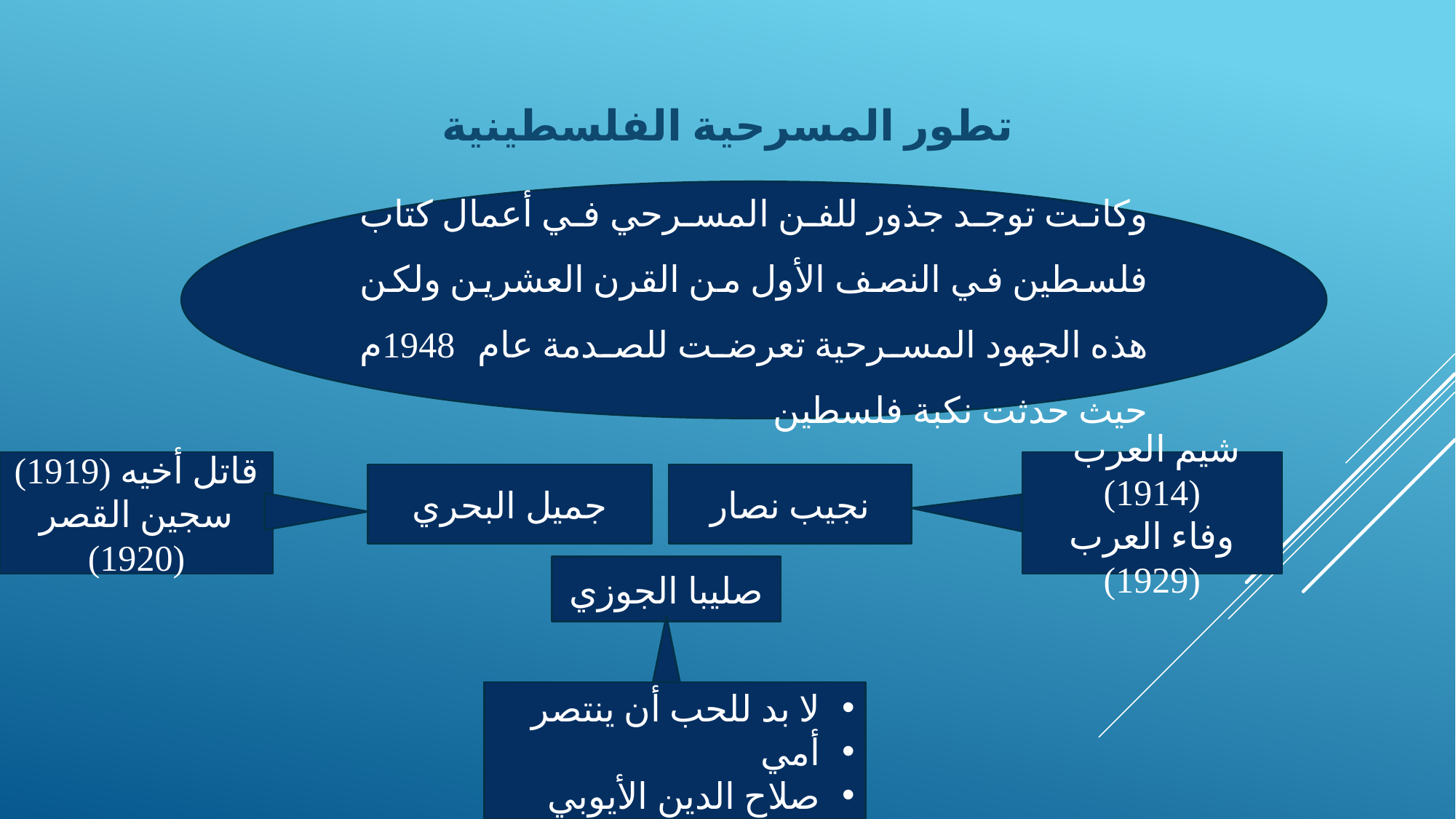

تطور المسرحية الفلسطينية
وكانت توجد جذور للفن المسرحي في أعمال كتاب فلسطين في النصف الأول من القرن العشرين ولكن هذه الجهود المسرحية تعرضت للصدمة عام 1948م حيث حدثت نكبة فلسطين
قاتل أخيه (1919)
سجين القصر (1920)
 شيم العرب (1914)
وفاء العرب (1929)

جميل البحري
نجيب نصار
صليبا الجوزي

لا بد للحب أن ينتصر
أمي
صلاح الدين الأيوبي